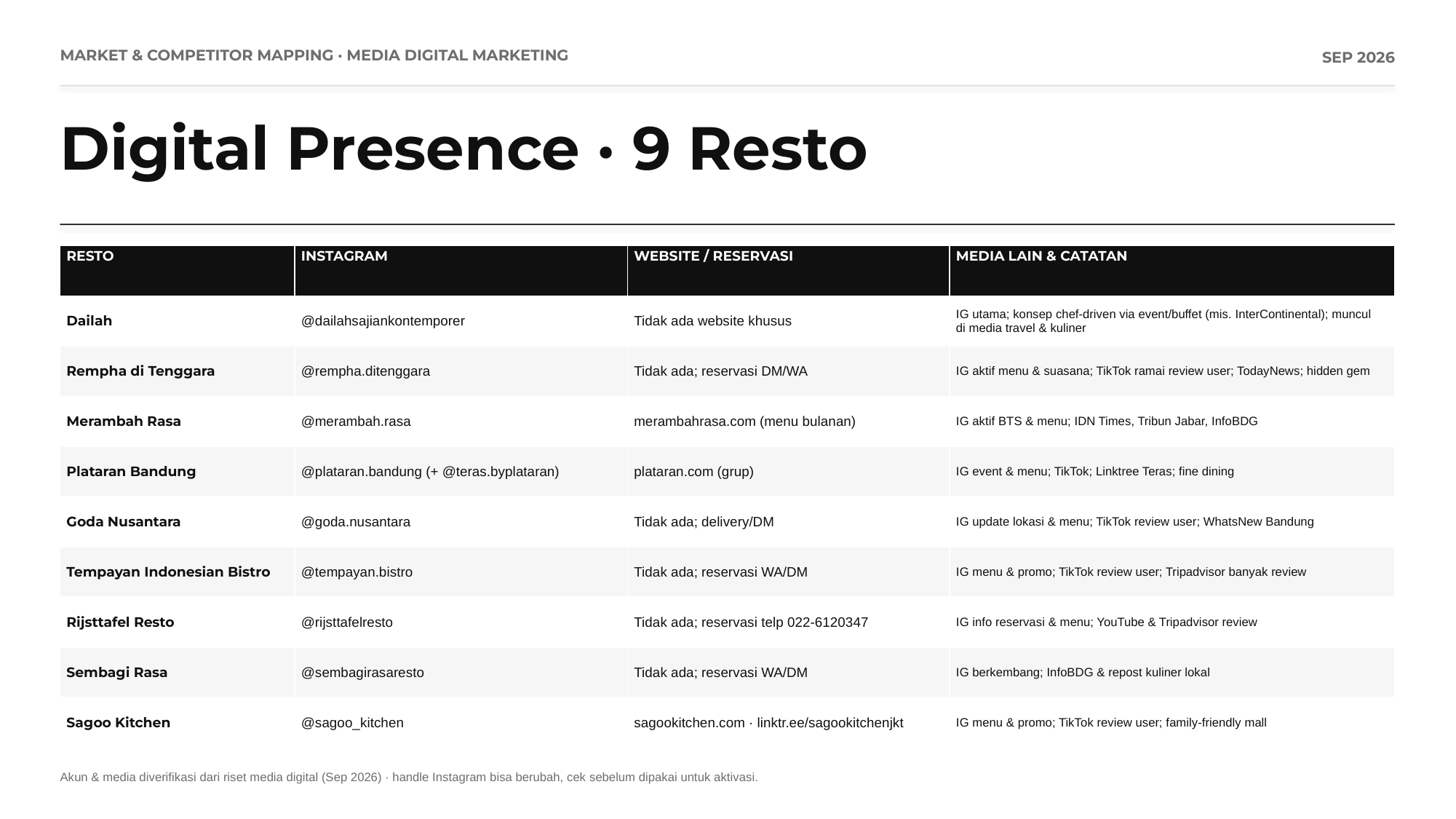

MARKET & COMPETITOR MAPPING · MEDIA DIGITAL MARKETING
SEP 2026

Digital Presence · 9 Resto

| RESTO | INSTAGRAM | WEBSITE / RESERVASI | MEDIA LAIN & CATATAN |
| --- | --- | --- | --- |
| Dailah | @dailahsajiankontemporer | Tidak ada website khusus | IG utama; konsep chef-driven via event/buffet (mis. InterContinental); muncul di media travel & kuliner |
| Rempha di Tenggara | @rempha.ditenggara | Tidak ada; reservasi DM/WA | IG aktif menu & suasana; TikTok ramai review user; TodayNews; hidden gem |
| Merambah Rasa | @merambah.rasa | merambahrasa.com (menu bulanan) | IG aktif BTS & menu; IDN Times, Tribun Jabar, InfoBDG |
| Plataran Bandung | @plataran.bandung (+ @teras.byplataran) | plataran.com (grup) | IG event & menu; TikTok; Linktree Teras; fine dining |
| Goda Nusantara | @goda.nusantara | Tidak ada; delivery/DM | IG update lokasi & menu; TikTok review user; WhatsNew Bandung |
| Tempayan Indonesian Bistro | @tempayan.bistro | Tidak ada; reservasi WA/DM | IG menu & promo; TikTok review user; Tripadvisor banyak review |
| Rijsttafel Resto | @rijsttafelresto | Tidak ada; reservasi telp 022-6120347 | IG info reservasi & menu; YouTube & Tripadvisor review |
| Sembagi Rasa | @sembagirasaresto | Tidak ada; reservasi WA/DM | IG berkembang; InfoBDG & repost kuliner lokal |
| Sagoo Kitchen | @sagoo\_kitchen | sagookitchen.com · linktr.ee/sagookitchenjkt | IG menu & promo; TikTok review user; family-friendly mall |
Akun & media diverifikasi dari riset media digital (Sep 2026) · handle Instagram bisa berubah, cek sebelum dipakai untuk aktivasi.